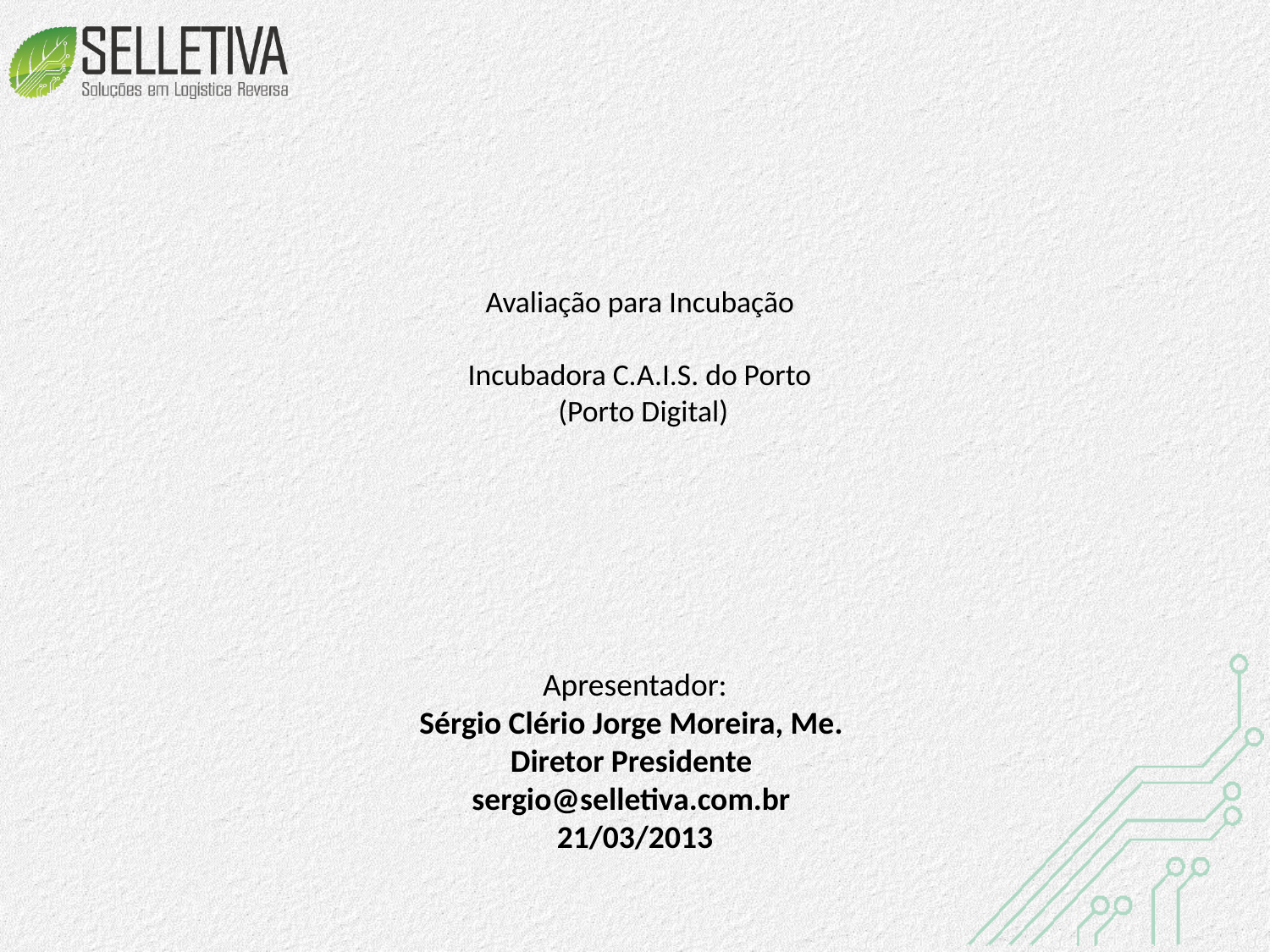

# Avaliação para Incubação Incubadora C.A.I.S. do Porto (Porto Digital)
Apresentador:
Sérgio Clério Jorge Moreira, Me.
Diretor Presidente
sergio@selletiva.com.br
21/03/2013